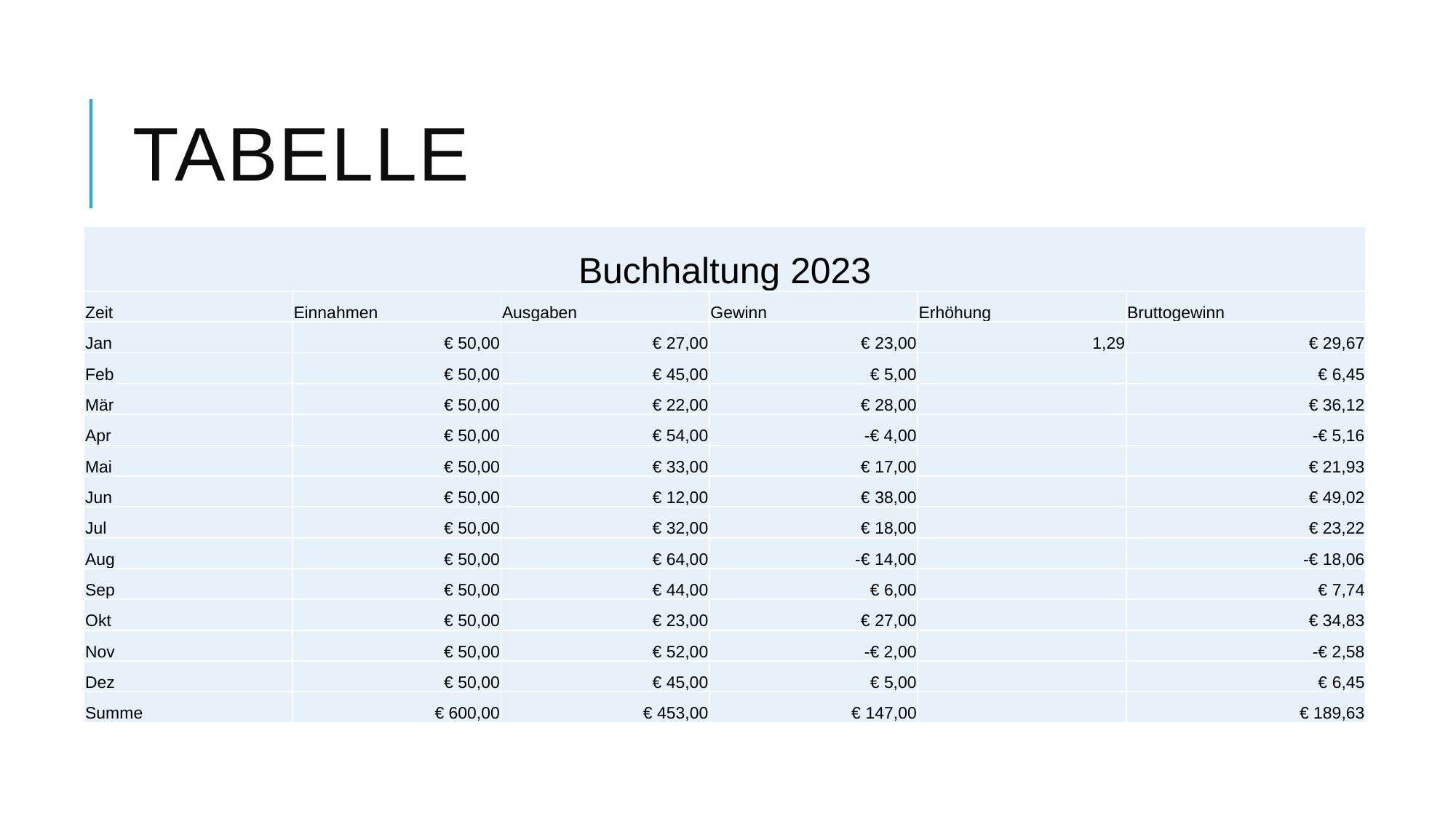

# Tabelle
| Buchhaltung 2023 |  |  |  |  |  |
| --- | --- | --- | --- | --- | --- |
| Zeit | Einnahmen | Ausgaben | Gewinn | Erhöhung | Bruttogewinn |
| Jan | € 50,00 | € 27,00 | € 23,00 | 1,29 | € 29,67 |
| Feb | € 50,00 | € 45,00 | € 5,00 |  | € 6,45 |
| Mär | € 50,00 | € 22,00 | € 28,00 |  | € 36,12 |
| Apr | € 50,00 | € 54,00 | -€ 4,00 |  | -€ 5,16 |
| Mai | € 50,00 | € 33,00 | € 17,00 |  | € 21,93 |
| Jun | € 50,00 | € 12,00 | € 38,00 |  | € 49,02 |
| Jul | € 50,00 | € 32,00 | € 18,00 |  | € 23,22 |
| Aug | € 50,00 | € 64,00 | -€ 14,00 |  | -€ 18,06 |
| Sep | € 50,00 | € 44,00 | € 6,00 |  | € 7,74 |
| Okt | € 50,00 | € 23,00 | € 27,00 |  | € 34,83 |
| Nov | € 50,00 | € 52,00 | -€ 2,00 |  | -€ 2,58 |
| Dez | € 50,00 | € 45,00 | € 5,00 |  | € 6,45 |
| Summe | € 600,00 | € 453,00 | € 147,00 |  | € 189,63 |